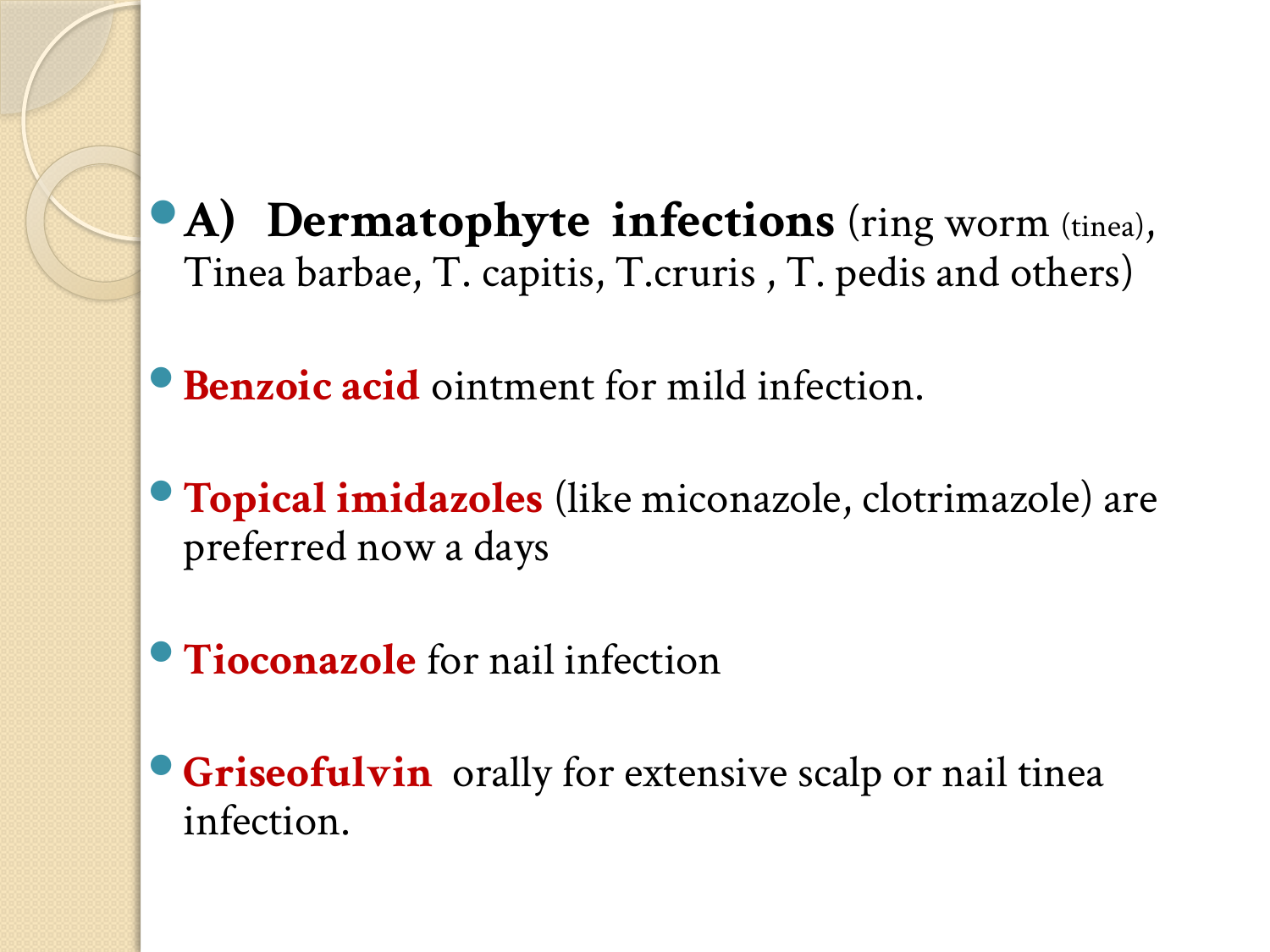

A)   Dermatophyte  infections (ring worm (tinea), Tinea barbae, T. capitis, T.cruris , T. pedis and others)

Benzoic acid ointment for mild infection.

Topical imidazoles (like miconazole, clotrimazole) are preferred now a days

Tioconazole for nail infection

Griseofulvin  orally for extensive scalp or nail tinea  infection.